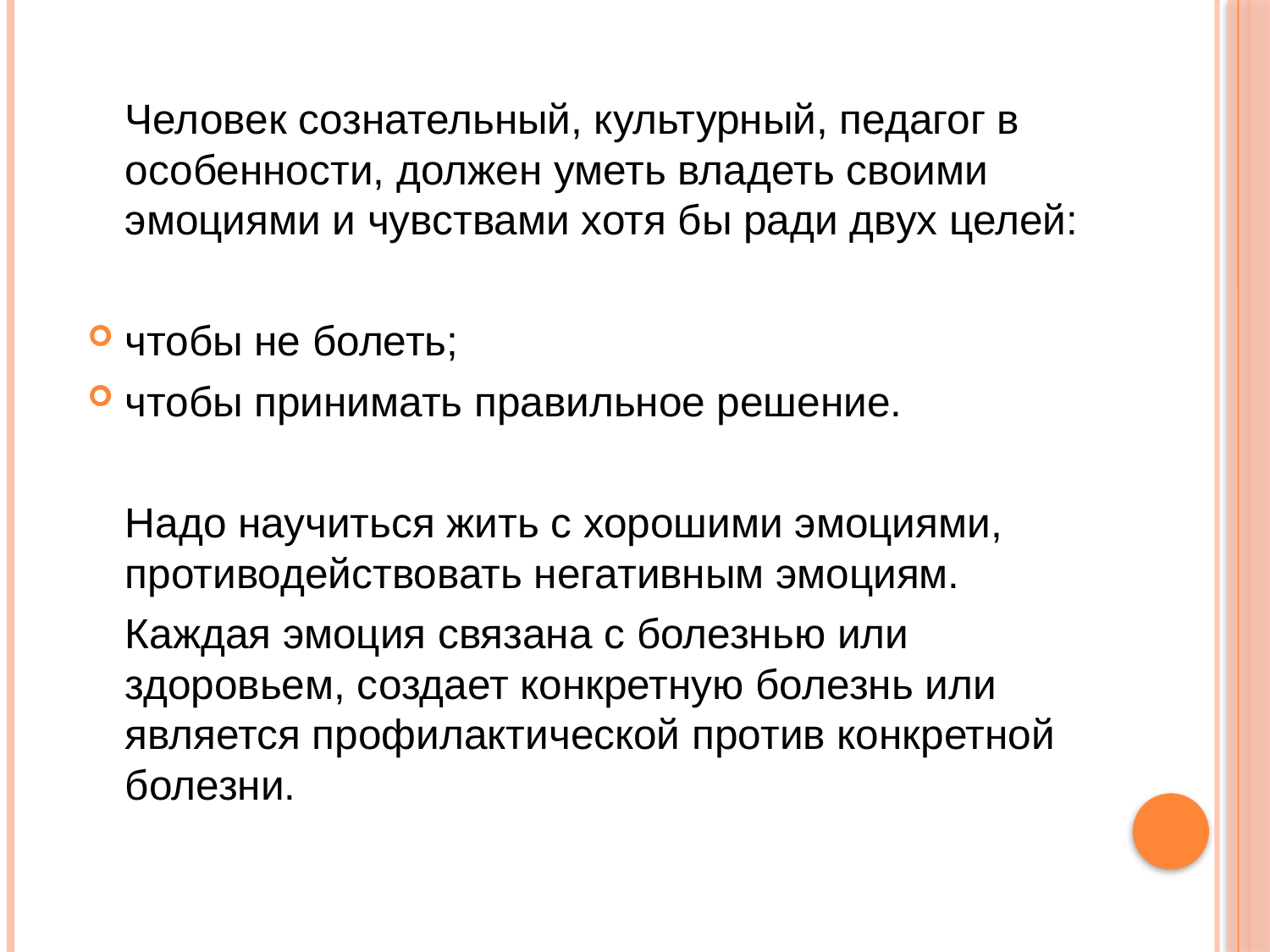

Человек сознательный, культурный, педагог в особенности, должен уметь владеть своими эмоциями и чувствами хотя бы ради двух целей:

чтобы не болеть;
чтобы принимать правильное решение.

		Надо научиться жить с хорошими эмоциями, противодействовать негативным эмоциям.
		Каждая эмоция связана с болезнью или здоровьем, создает конкретную болезнь или является профилактической против конкретной болезни.